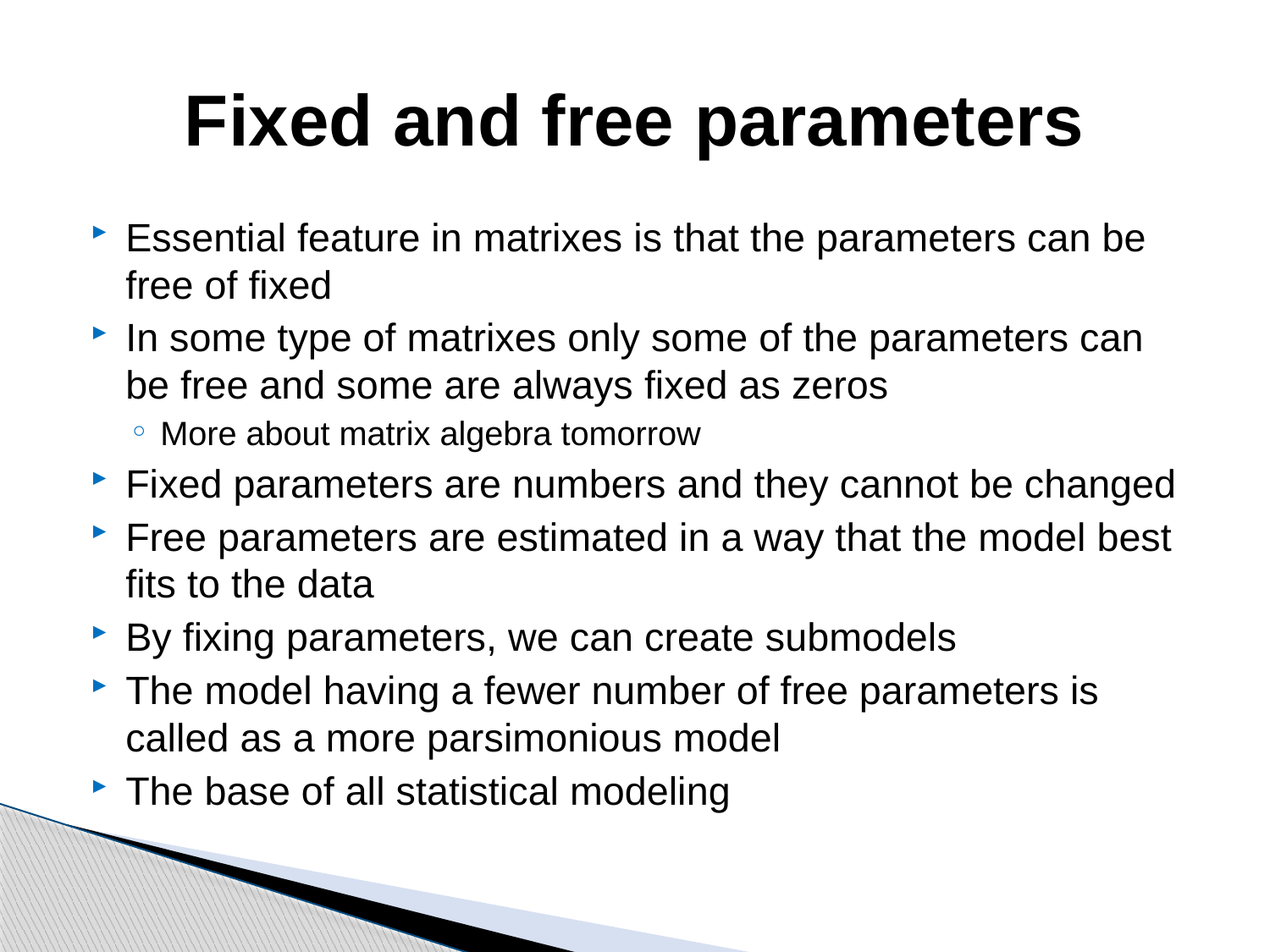

# Fixed and free parameters
Essential feature in matrixes is that the parameters can be free of fixed
In some type of matrixes only some of the parameters can be free and some are always fixed as zeros
More about matrix algebra tomorrow
Fixed parameters are numbers and they cannot be changed
Free parameters are estimated in a way that the model best fits to the data
By fixing parameters, we can create submodels
The model having a fewer number of free parameters is called as a more parsimonious model
The base of all statistical modeling